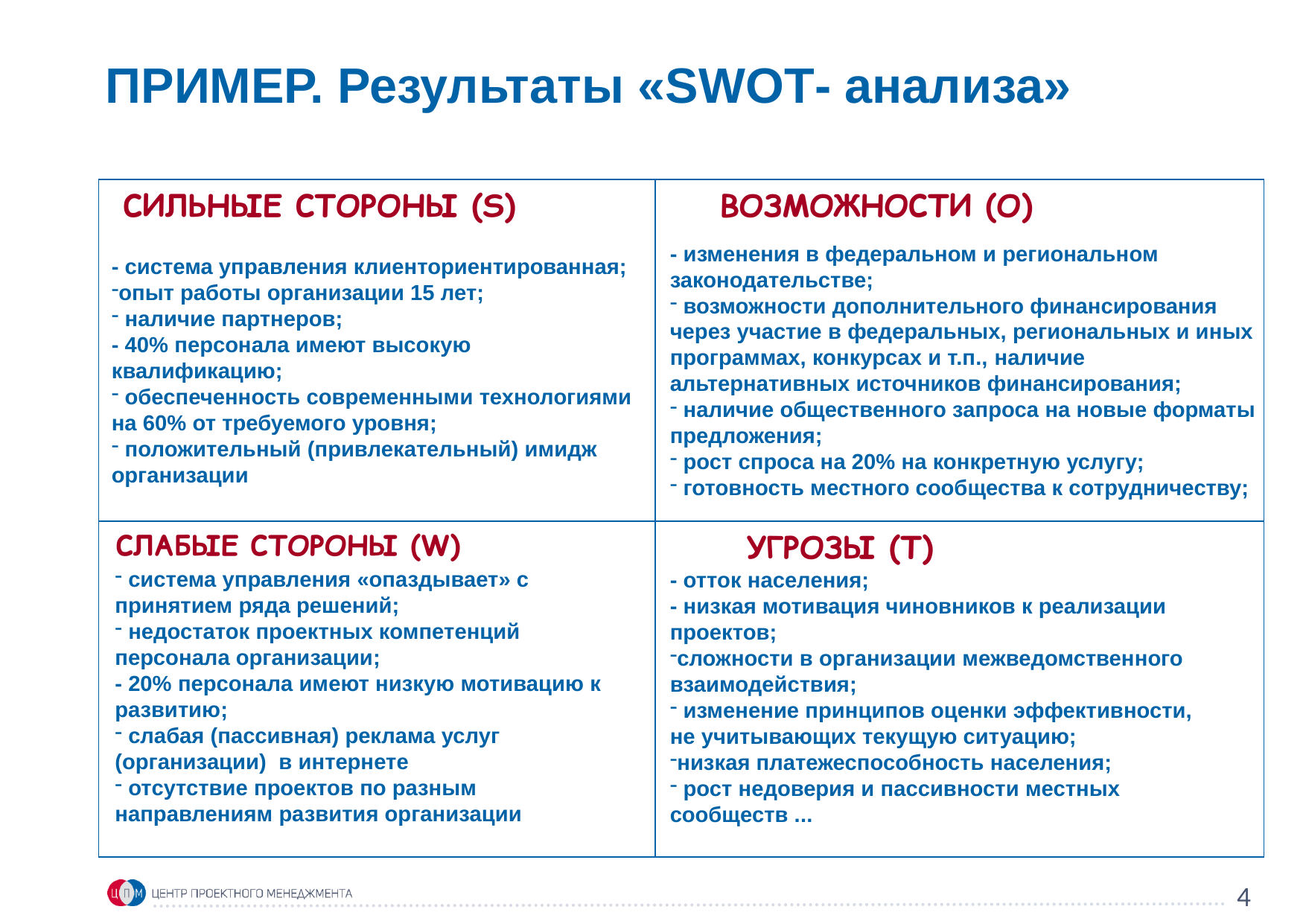

# ПРИМЕР. Результаты «SWOT- анализа»
| СИЛЬНЫЕ СТОРОНЫ (S) | ВОЗМОЖНОСТИ (O) |
| --- | --- |
| СЛАБЫЕ СТОРОНЫ (W) | УГРОЗЫ (T) |
- изменения в федеральном и региональном законодательстве;
 возможности дополнительного финансирования через участие в федеральных, региональных и иных программах, конкурсах и т.п., наличие альтернативных источников финансирования;
 наличие общественного запроса на новые форматы предложения;
 рост спроса на 20% на конкретную услугу;
 готовность местного сообщества к сотрудничеству;
- система управления клиенториентированная;
опыт работы организации 15 лет;
 наличие партнеров;
- 40% персонала имеют высокую квалификацию;
 обеспеченность современными технологиями на 60% от требуемого уровня;
 положительный (привлекательный) имидж организации
 система управления «опаздывает» с принятием ряда решений;
 недостаток проектных компетенций персонала организации;
- 20% персонала имеют низкую мотивацию к развитию;
 слабая (пассивная) реклама услуг (организации)  в интернете
 отсутствие проектов по разным направлениям развития организации
- отток населения;
- низкая мотивация чиновников к реализации проектов;
сложности в организации межведомственного взаимодействия;
 изменение принципов оценки эффективности, не учитывающих текущую ситуацию;
низкая платежеспособность населения;
 рост недоверия и пассивности местных сообществ ...